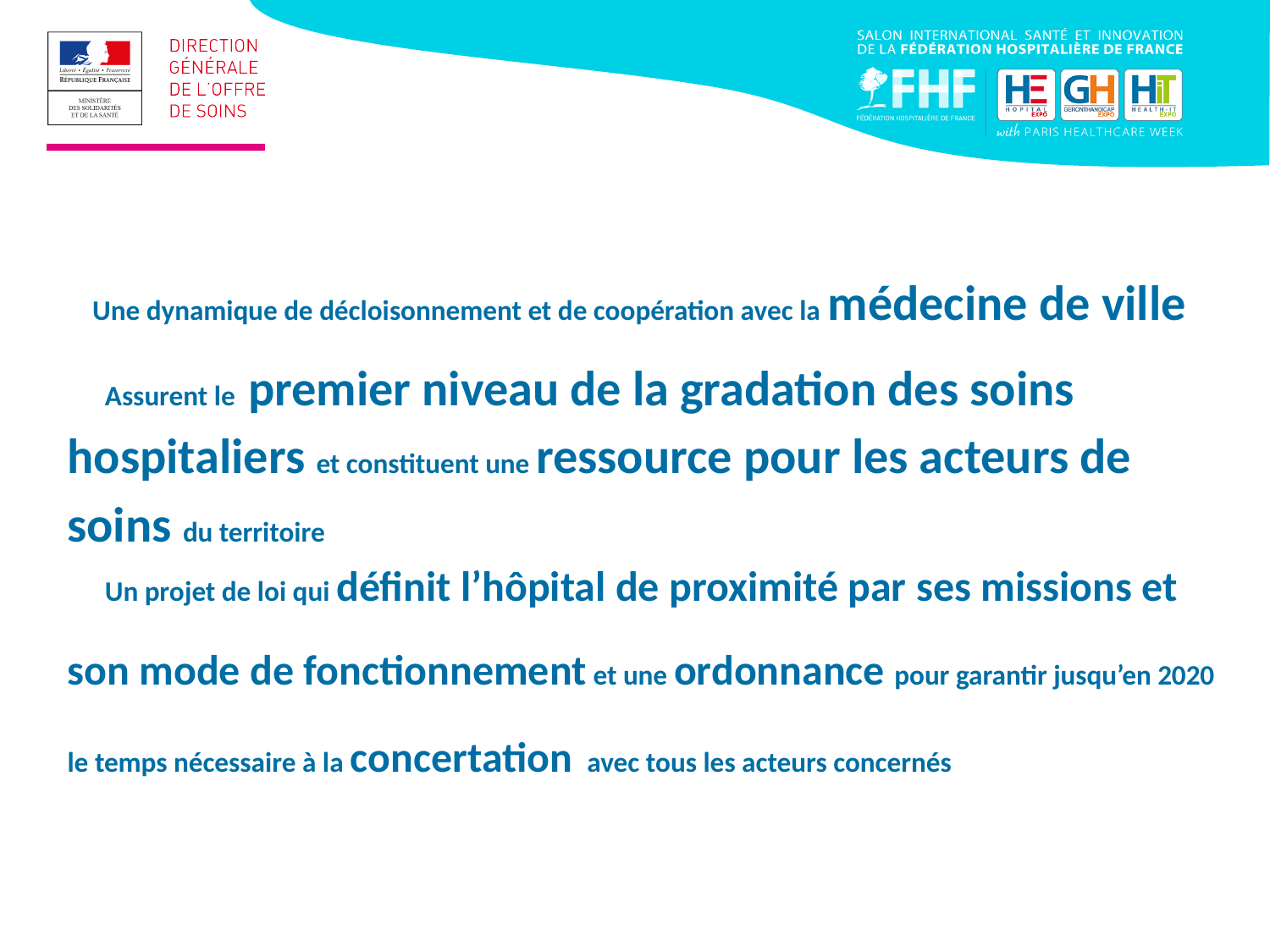

Une dynamique de décloisonnement et de coopération avec la médecine de ville

Assurent le  premier niveau de la gradation des soins hospitaliers et constituent une ressource pour les acteurs de soins du territoire
Un projet de loi qui définit l’hôpital de proximité par ses missions et son mode de fonctionnement et une ordonnance pour garantir jusqu’en 2020 le temps nécessaire à la concertation avec tous les acteurs concernés